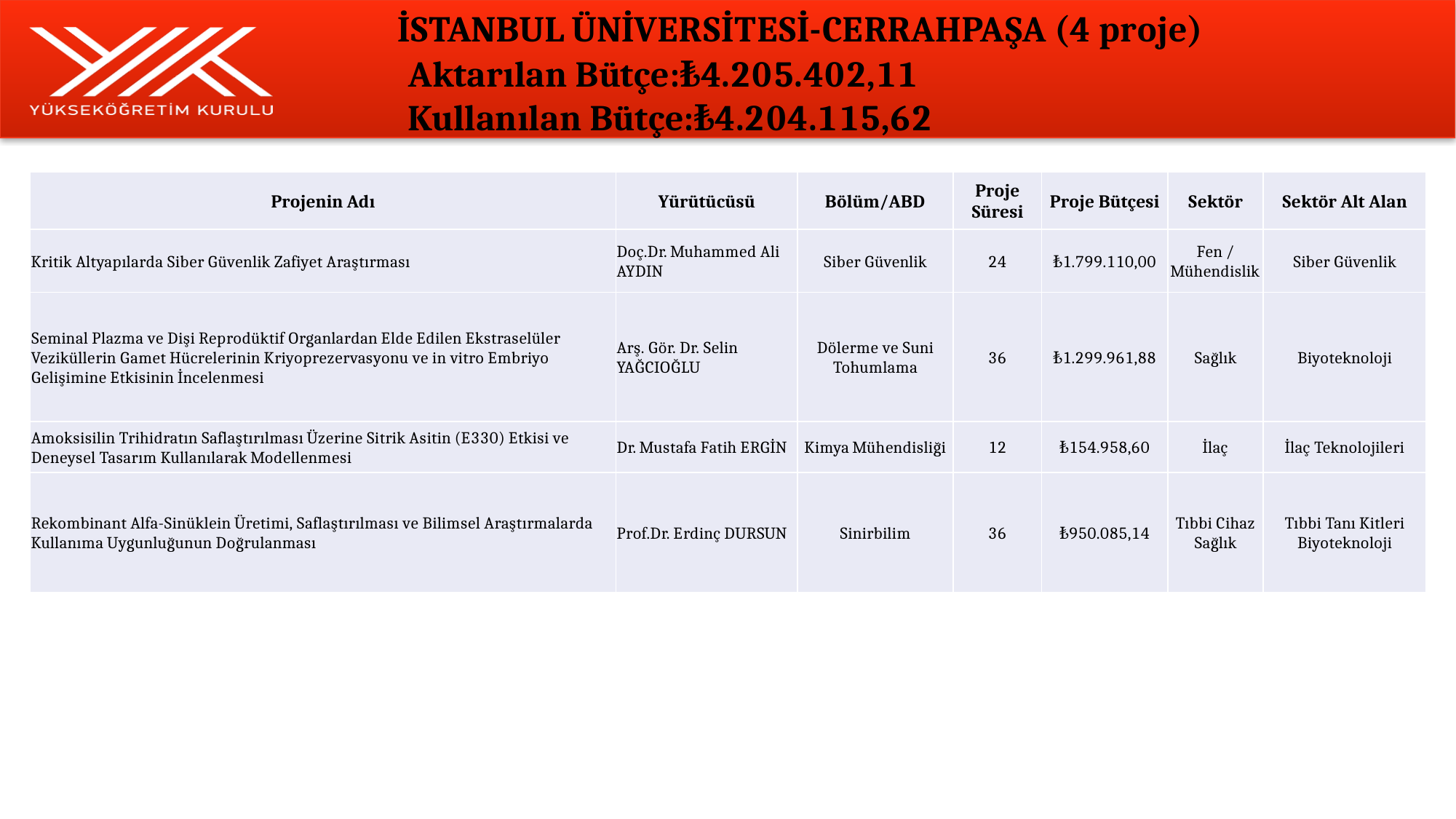

# İSTANBUL ÜNİVERSİTESİ-CERRAHPAŞA (4 proje) Aktarılan Bütçe:₺4.205.402,11 Kullanılan Bütçe:₺4.204.115,62
| Projenin Adı | Yürütücüsü | Bölüm/ABD | Proje Süresi | Proje Bütçesi | Sektör | Sektör Alt Alan |
| --- | --- | --- | --- | --- | --- | --- |
| Kritik Altyapılarda Siber Güvenlik Zafiyet Araştırması | Doç.Dr. Muhammed Ali AYDIN | Siber Güvenlik | 24 | ₺1.799.110,00 | Fen / Mühendislik | Siber Güvenlik |
| Seminal Plazma ve Dişi Reprodüktif Organlardan Elde Edilen Ekstraselüler Veziküllerin Gamet Hücrelerinin Kriyoprezervasyonu ve in vitro Embriyo Gelişimine Etkisinin İncelenmesi | Arş. Gör. Dr. Selin YAĞCIOĞLU | Dölerme ve Suni Tohumlama | 36 | ₺1.299.961,88 | Sağlık | Biyoteknoloji |
| Amoksisilin Trihidratın Saflaştırılması Üzerine Sitrik Asitin (E330) Etkisi ve Deneysel Tasarım Kullanılarak Modellenmesi | Dr. Mustafa Fatih ERGİN | Kimya Mühendisliği | 12 | ₺154.958,60 | İlaç | İlaç Teknolojileri |
| Rekombinant Alfa-Sinüklein Üretimi, Saflaştırılması ve Bilimsel Araştırmalarda Kullanıma Uygunluğunun Doğrulanması | Prof.Dr. Erdinç DURSUN | Sinirbilim | 36 | ₺950.085,14 | Tıbbi Cihaz Sağlık | Tıbbi Tanı Kitleri Biyoteknoloji |